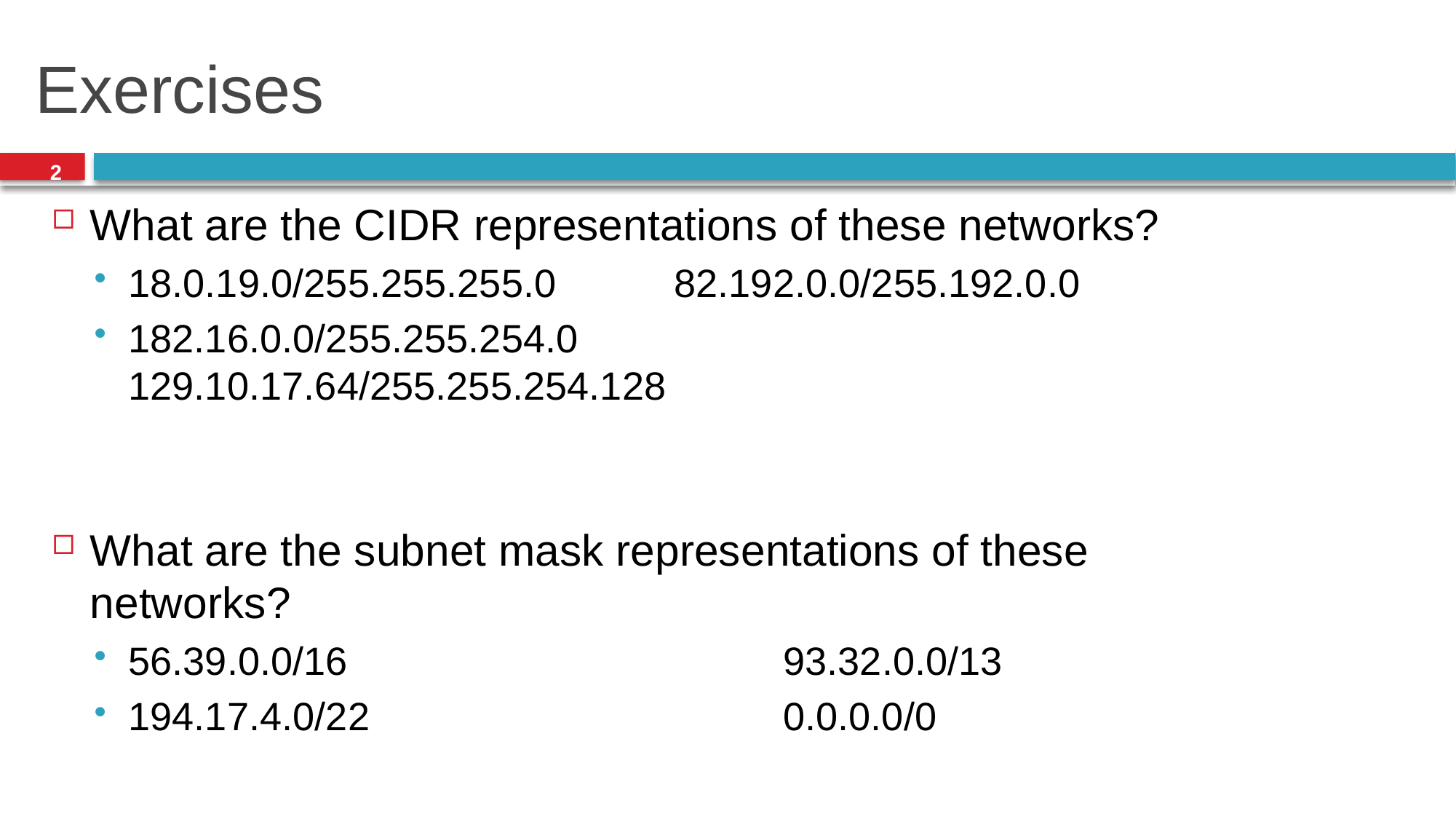

# Exercises
2
What are the CIDR representations of these networks?
18.0.19.0/255.255.255.0		82.192.0.0/255.192.0.0
182.16.0.0/255.255.254.0		129.10.17.64/255.255.254.128

What are the subnet mask representations of these networks?
56.39.0.0/16				93.32.0.0/13
194.17.4.0/22				0.0.0.0/0